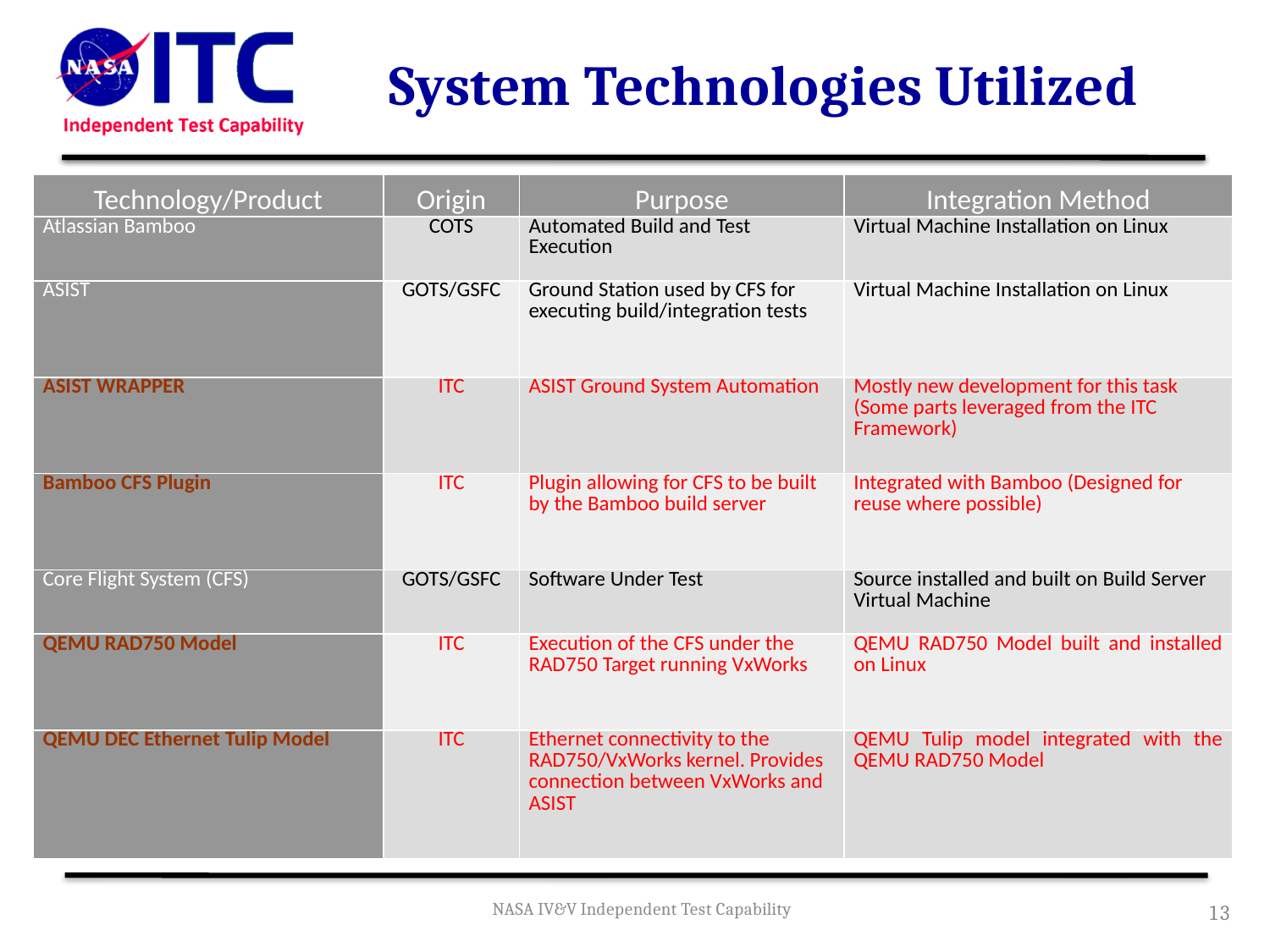

# System Technologies Utilized
| Technology/Product | Origin | Purpose | Integration Method |
| --- | --- | --- | --- |
| Atlassian Bamboo | COTS | Automated Build and Test Execution | Virtual Machine Installation on Linux |
| ASIST | GOTS/GSFC | Ground Station used by CFS for executing build/integration tests | Virtual Machine Installation on Linux |
| ASIST WRAPPER | ITC | ASIST Ground System Automation | Mostly new development for this task (Some parts leveraged from the ITC Framework) |
| Bamboo CFS Plugin | ITC | Plugin allowing for CFS to be built by the Bamboo build server | Integrated with Bamboo (Designed for reuse where possible) |
| Core Flight System (CFS) | GOTS/GSFC | Software Under Test | Source installed and built on Build Server Virtual Machine |
| QEMU RAD750 Model | ITC | Execution of the CFS under the RAD750 Target running VxWorks | QEMU RAD750 Model built and installed on Linux |
| QEMU DEC Ethernet Tulip Model | ITC | Ethernet connectivity to the RAD750/VxWorks kernel. Provides connection between VxWorks and ASIST | QEMU Tulip model integrated with the QEMU RAD750 Model |
NASA IV&V Independent Test Capability
13